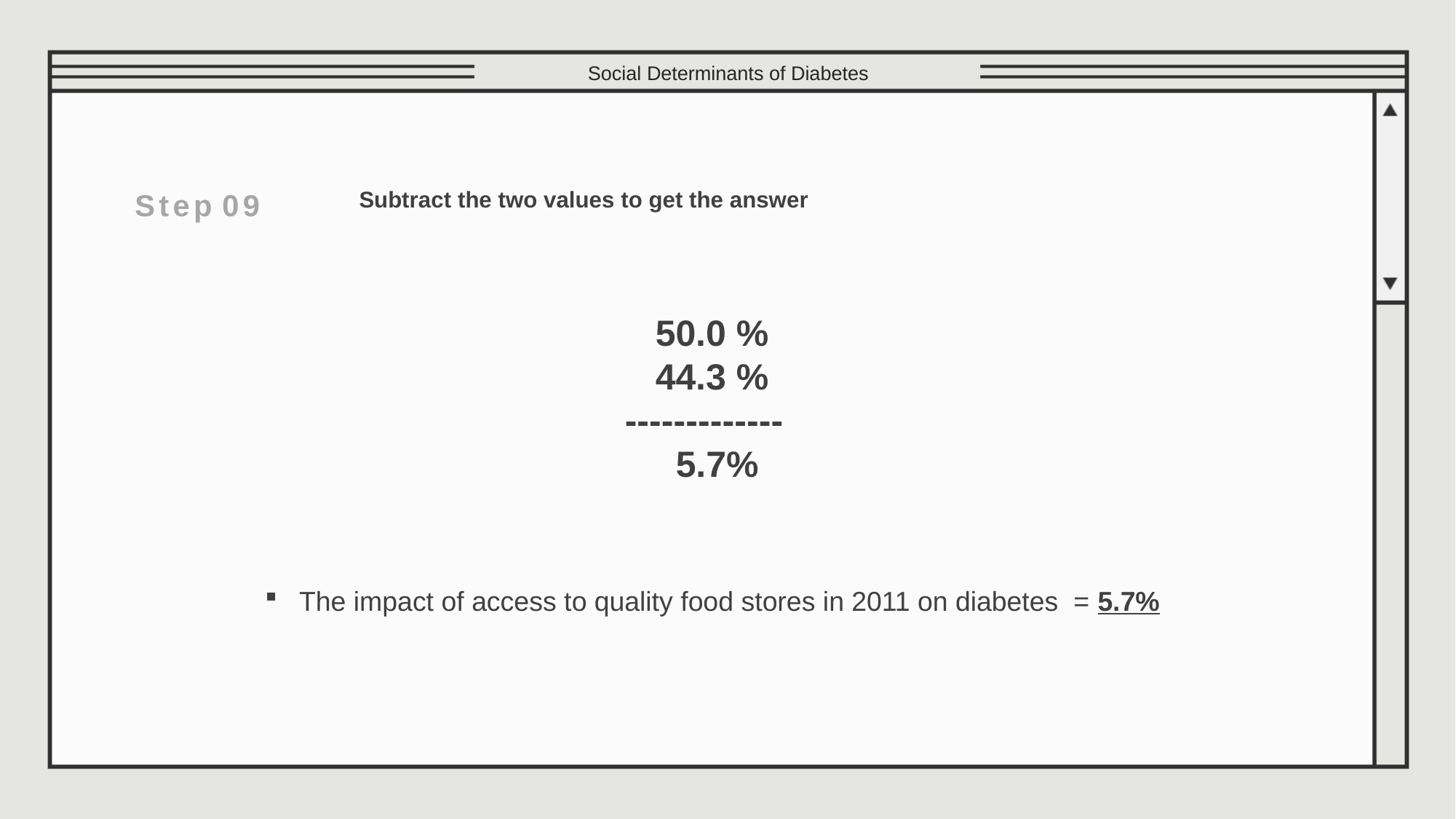

Social Determinants of Diabetes

S t e p  0 9
Subtract the two values to get the answer
   50.0 %
   44.3 %
-------------
     5.7%
The impact of access to quality food stores in 2011 on diabetes  = 5.7%